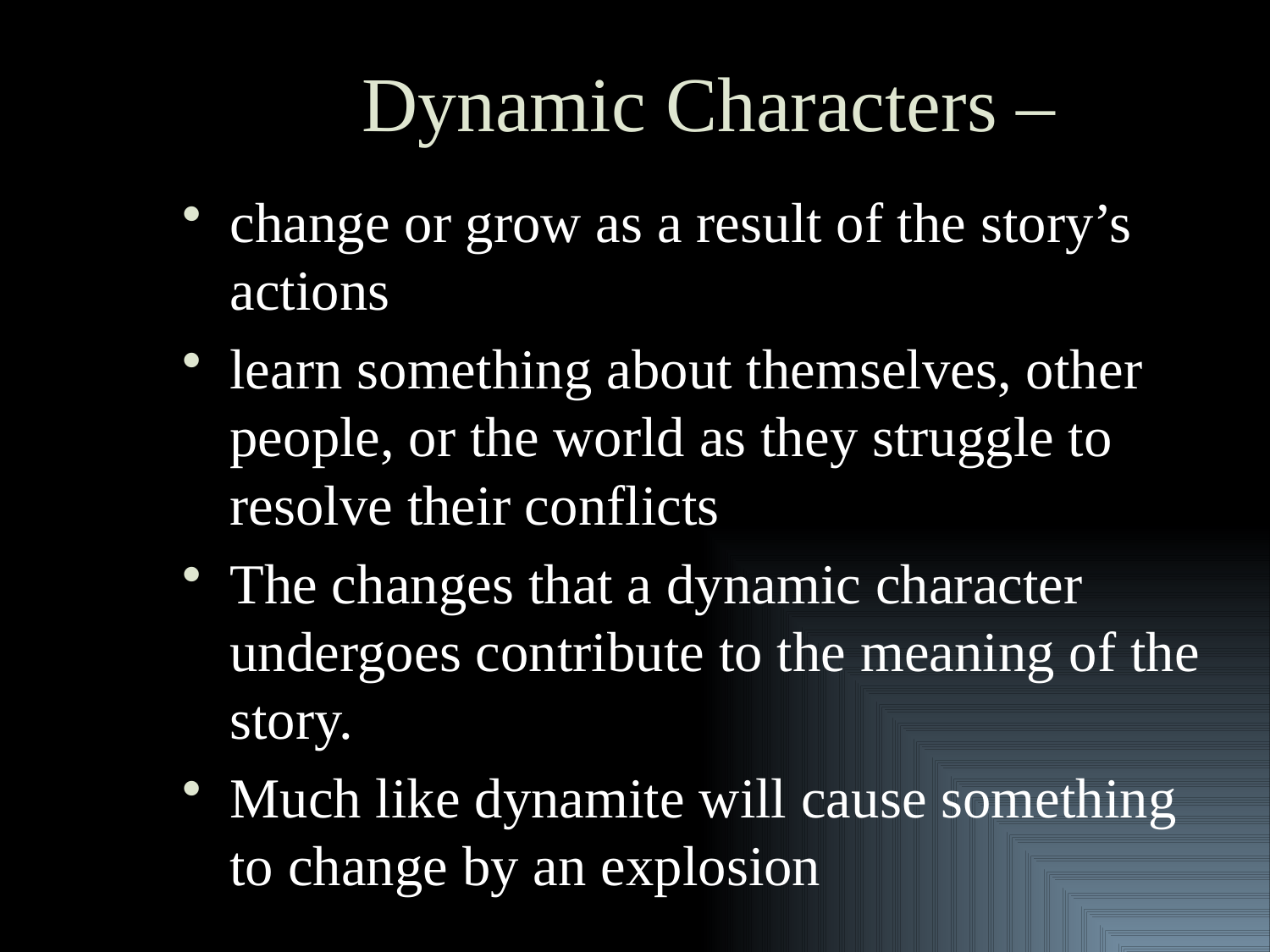

# Dynamic Characters –
change or grow as a result of the story’s actions
learn something about themselves, other people, or the world as they struggle to resolve their conflicts
The changes that a dynamic character undergoes contribute to the meaning of the story.
Much like dynamite will cause something to change by an explosion